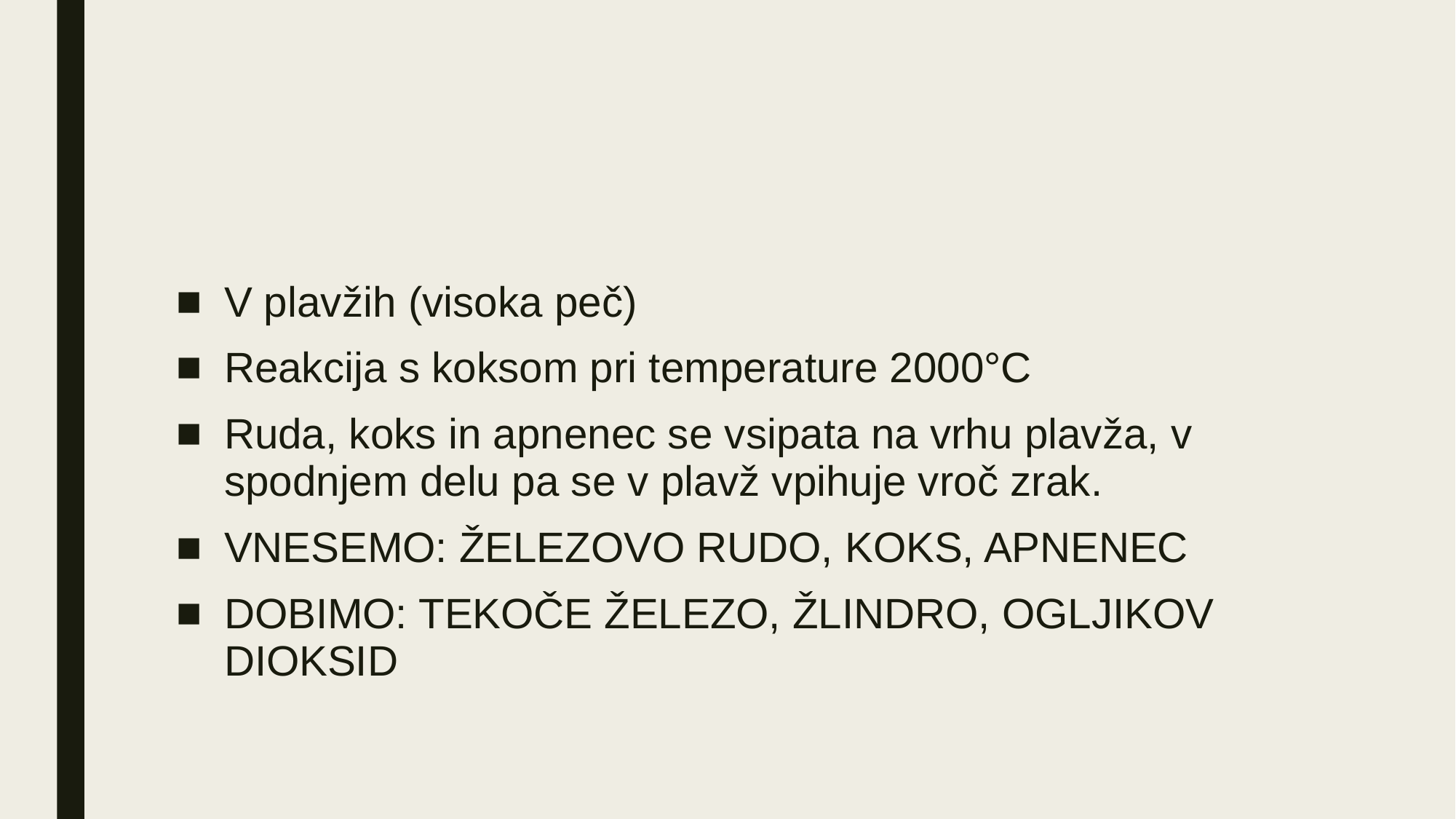

#
V plavžih (visoka peč)
Reakcija s koksom pri temperature 2000°C
Ruda, koks in apnenec se vsipata na vrhu plavža, v spodnjem delu pa se v plavž vpihuje vroč zrak.
VNESEMO: ŽELEZOVO RUDO, KOKS, APNENEC
DOBIMO: TEKOČE ŽELEZO, ŽLINDRO, OGLJIKOV DIOKSID